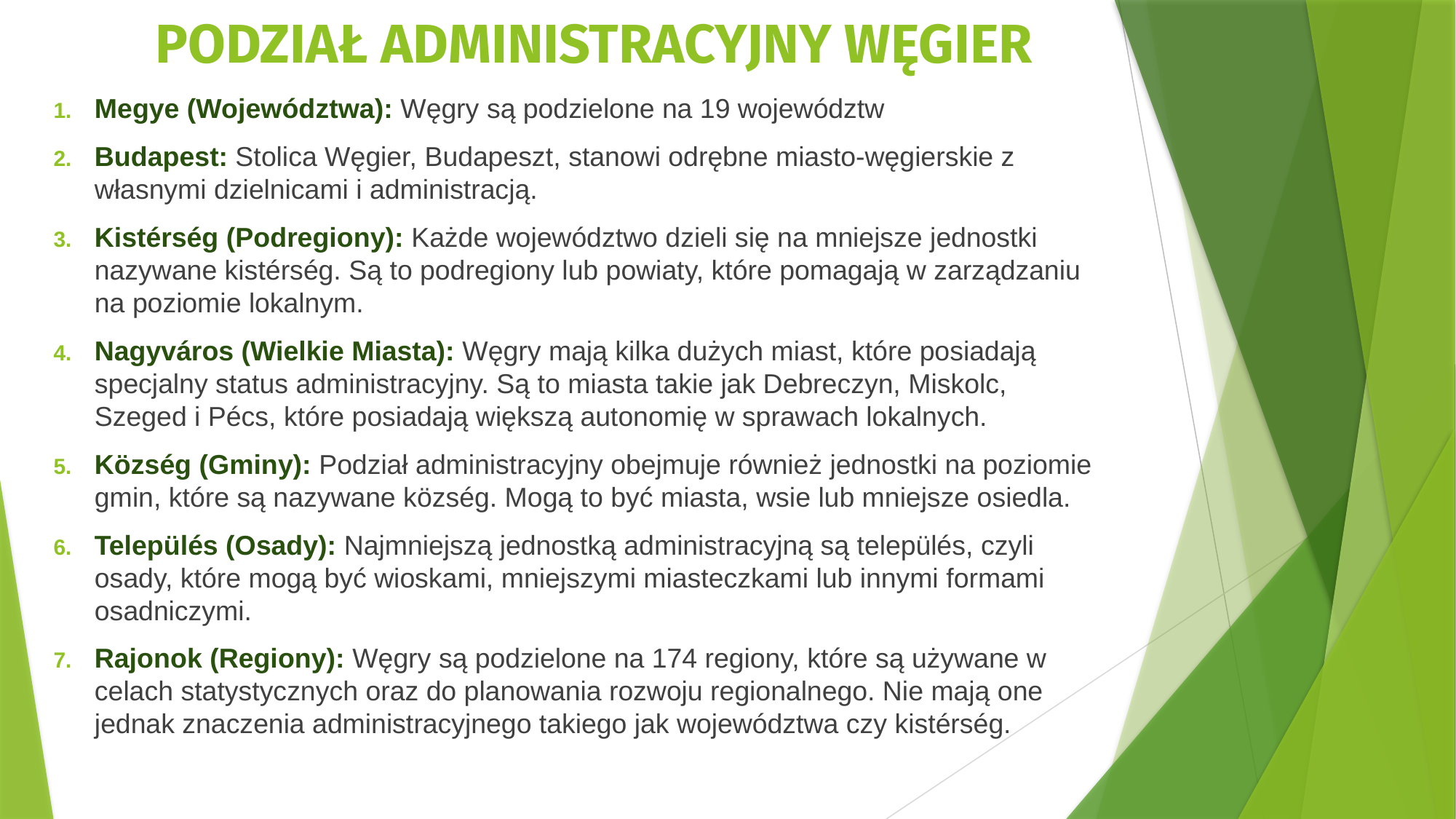

# PODZIAŁ ADMINISTRACYJNY WĘGIER
Megye (Województwa): Węgry są podzielone na 19 województw
Budapest: Stolica Węgier, Budapeszt, stanowi odrębne miasto-węgierskie z własnymi dzielnicami i administracją.
Kistérség (Podregiony): Każde województwo dzieli się na mniejsze jednostki nazywane kistérség. Są to podregiony lub powiaty, które pomagają w zarządzaniu na poziomie lokalnym.
Nagyváros (Wielkie Miasta): Węgry mają kilka dużych miast, które posiadają specjalny status administracyjny. Są to miasta takie jak Debreczyn, Miskolc, Szeged i Pécs, które posiadają większą autonomię w sprawach lokalnych.
Község (Gminy): Podział administracyjny obejmuje również jednostki na poziomie gmin, które są nazywane község. Mogą to być miasta, wsie lub mniejsze osiedla.
Település (Osady): Najmniejszą jednostką administracyjną są település, czyli osady, które mogą być wioskami, mniejszymi miasteczkami lub innymi formami osadniczymi.
Rajonok (Regiony): Węgry są podzielone na 174 regiony, które są używane w celach statystycznych oraz do planowania rozwoju regionalnego. Nie mają one jednak znaczenia administracyjnego takiego jak województwa czy kistérség.